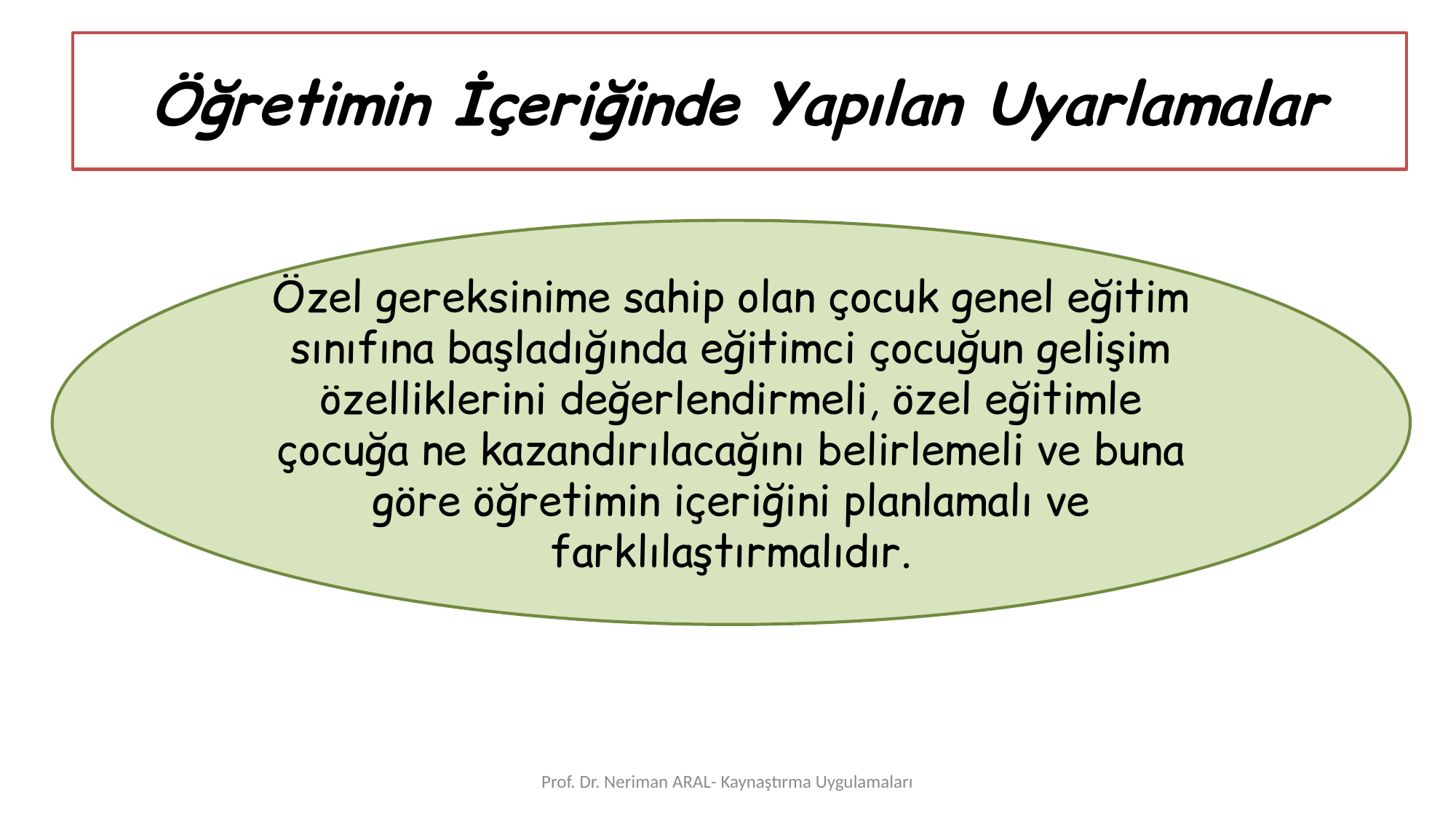

# Öğretimin İçeriğinde Yapılan Uyarlamalar
Özel gereksinime sahip olan çocuk genel eğitim sınıfına başladığında eğitimci çocuğun gelişim özelliklerini değerlendirmeli, özel eğitimle çocuğa ne kazandırılacağını belirlemeli ve buna göre öğretimin içeriğini planlamalı ve farklılaştırmalıdır.
Prof. Dr. Neriman ARAL- Kaynaştırma Uygulamaları